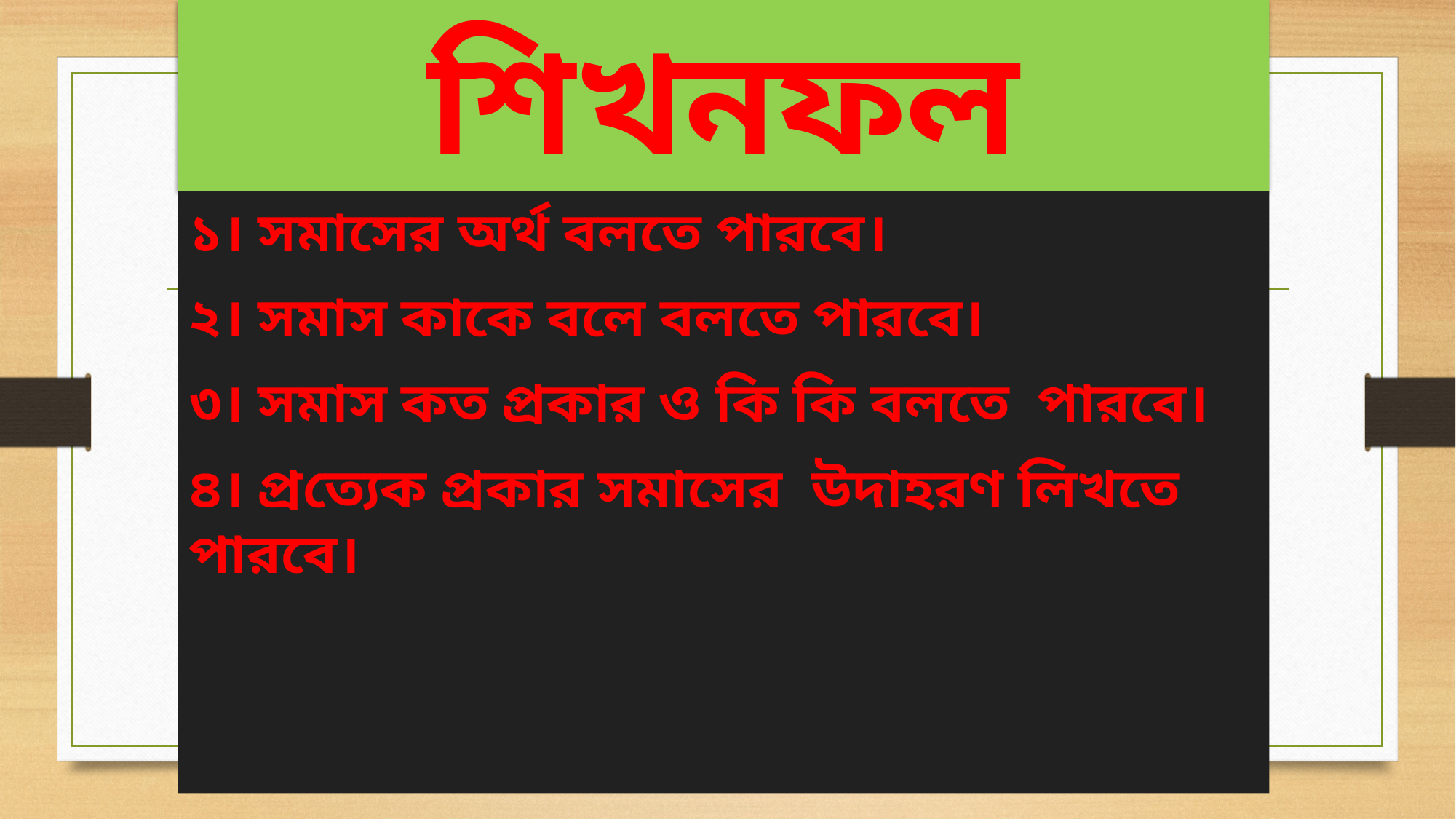

# শিখনফল
১। সমাসের অর্থ বলতে পারবে।
২। সমাস কাকে বলে বলতে পারবে।
৩। সমাস কত প্রকার ও কি কি বলতে  পারবে।
৪। প্রত্যেক প্রকার সমাসের  উদাহরণ লিখতে পারবে।